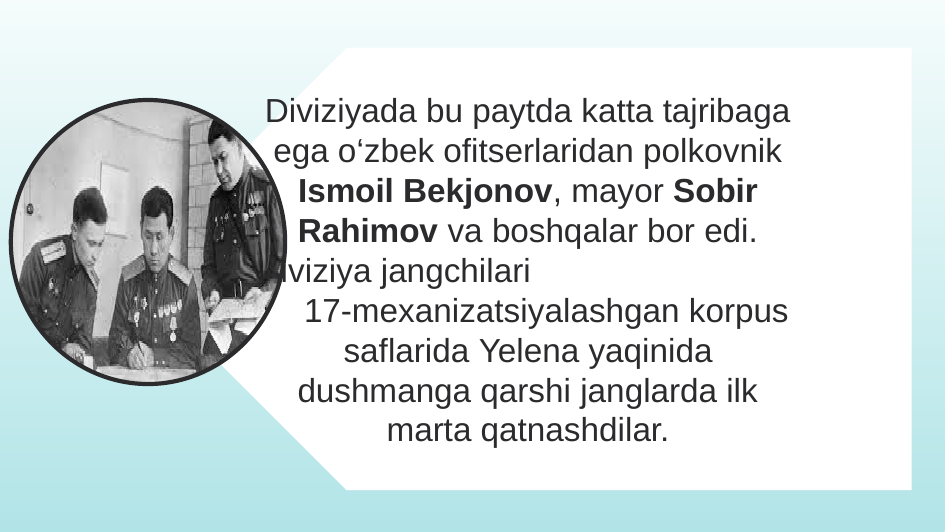

Diviziyada bu paytda katta tajribaga ega o‘zbek ofitserlaridan polkovnik Ismoil Bekjonov, mayor Sobir Rahimov va boshqalar bor edi. Diviziya jangchilari                                  17-mexanizatsiyalashgan korpus saflarida Yelena yaqinida dushmanga qarshi janglarda ilk marta qatnashdilar.